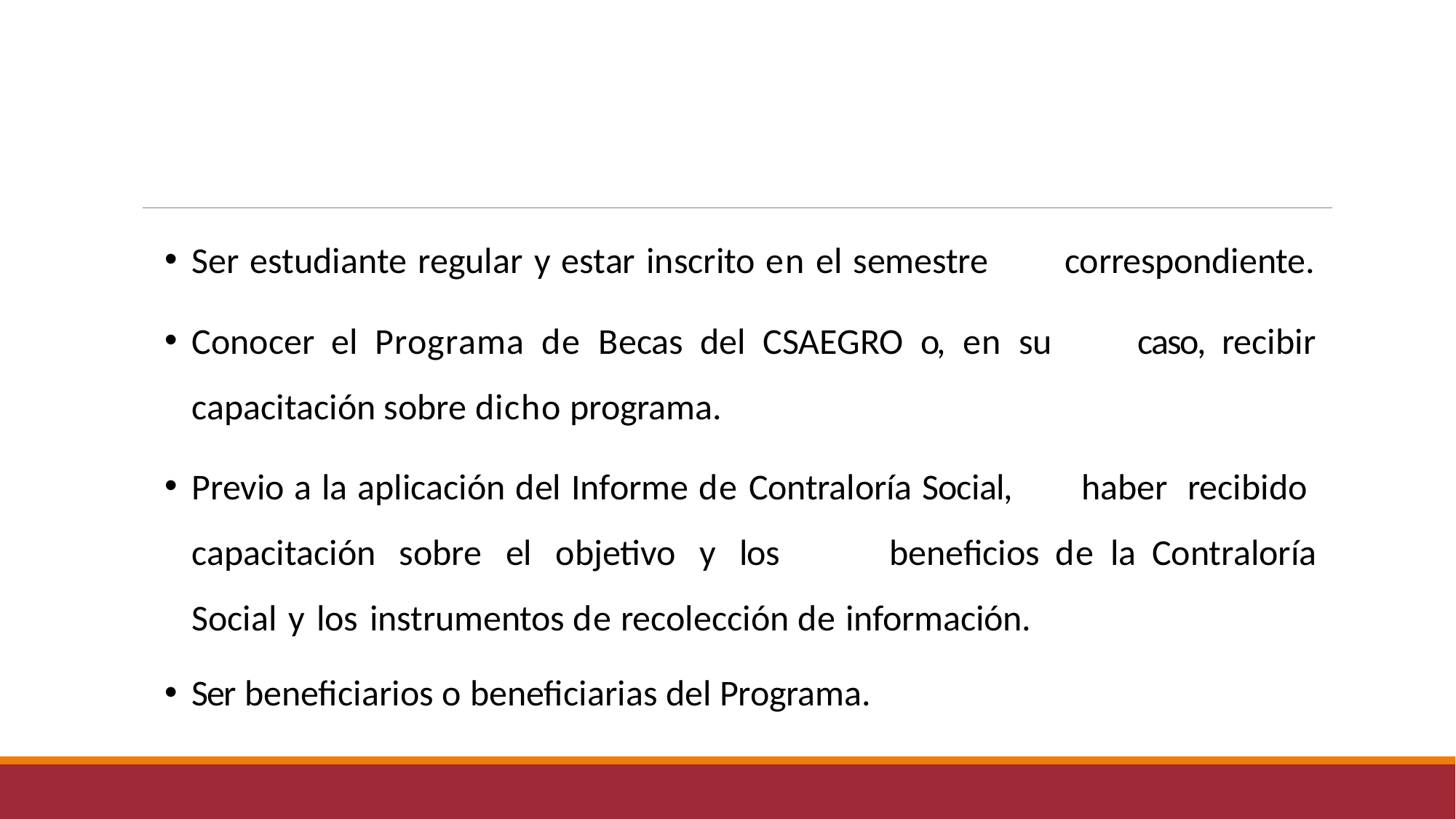

Ser estudiante regular y estar inscrito en el semestre 	correspondiente.
Conocer el Programa de Becas del CSAEGRO o, en su 	caso, recibir capacitación sobre dicho programa.
Previo a la aplicación del Informe de Contraloría Social, 	haber  recibido  capacitación  sobre  el  objetivo  y  los 	beneficios de la Contraloría Social y los instrumentos de recolección de información.
Ser beneficiarios o beneficiarias del Programa.